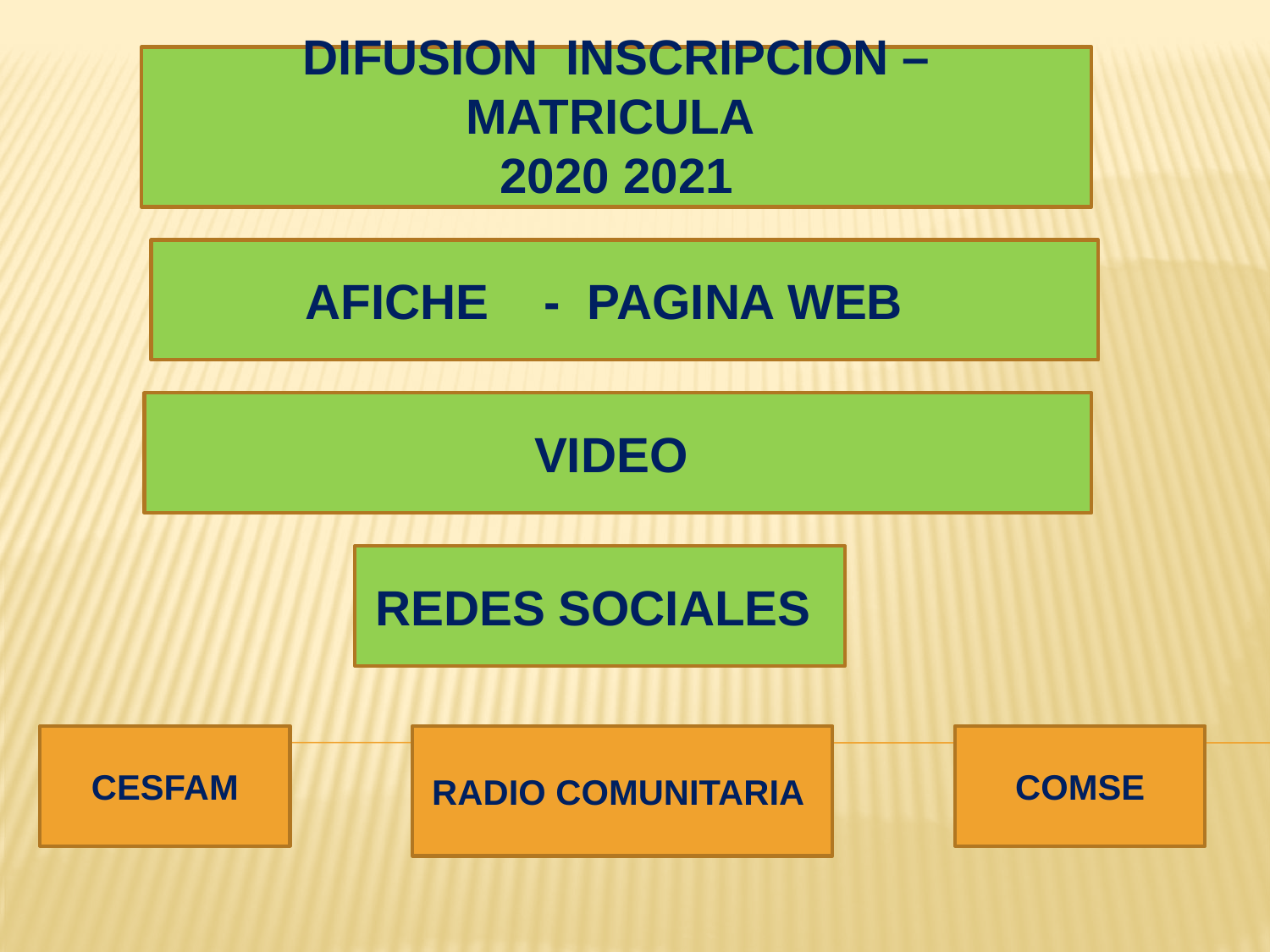

DIFUSION  INSCRIPCION – MATRICULA
 2020 2021

AFICHE    -  PAGINA WEB
VIDEO
REDES SOCIALES
CESFAM
RADIO COMUNITARIA
COMSE